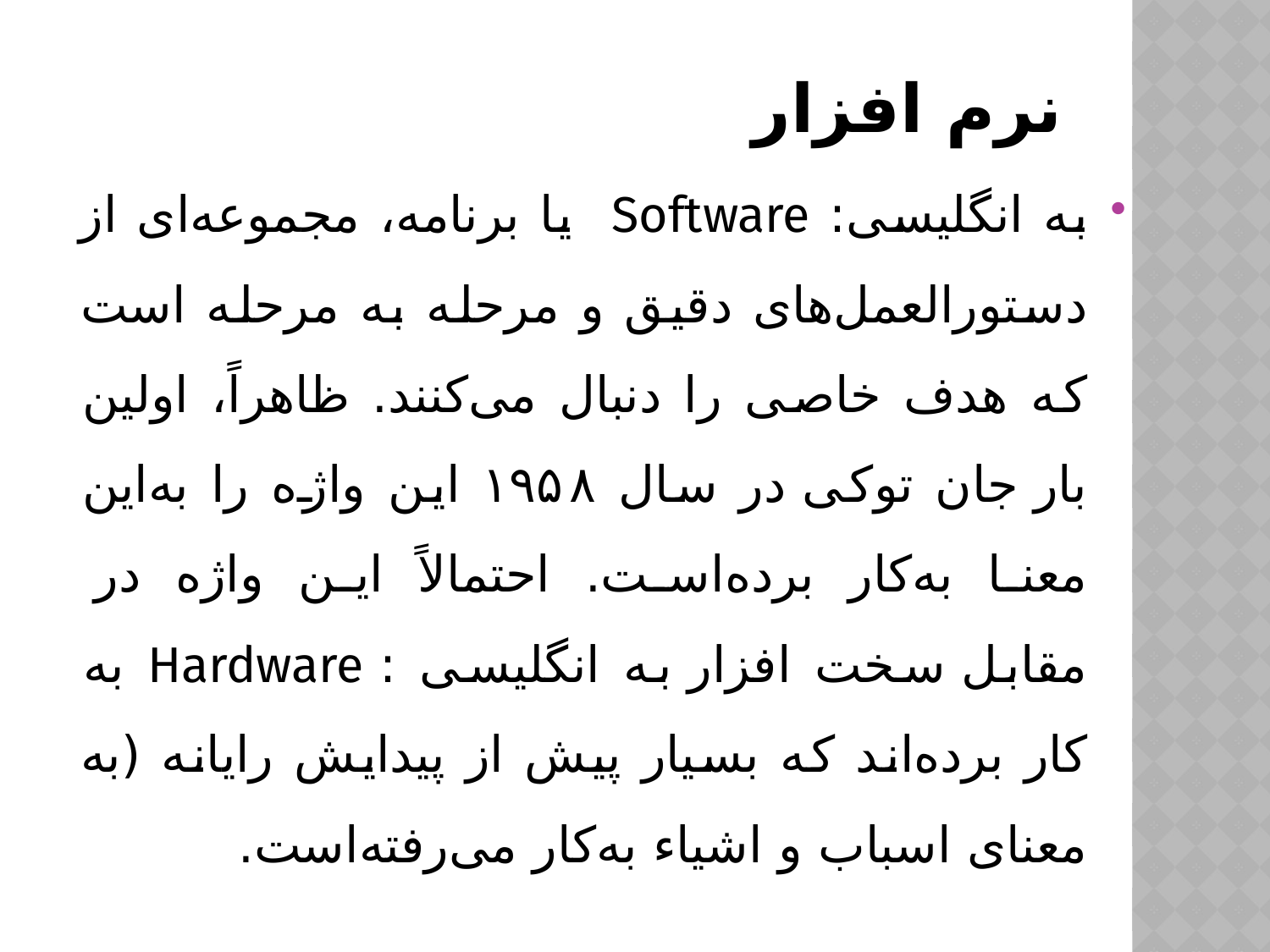

# نرم افزار
به انگلیسی: Software  یا برنامه، مجموعه‌ای از دستورالعمل‌های دقیق و مرحله به مرحله است که هدف خاصی را دنبال می‌کنند. ظاهراً، اولین بار جان توکی در سال ۱۹۵۸ این واژه را به‌این معنا به‌کار برده‌است. احتمالاً این واژه در مقابل سخت افزار به انگلیسی : Hardware به کار برده‌اند که بسیار پیش از پیدایش رایانه (به معنای اسباب و اشیاء به‌کار می‌رفته‌است.